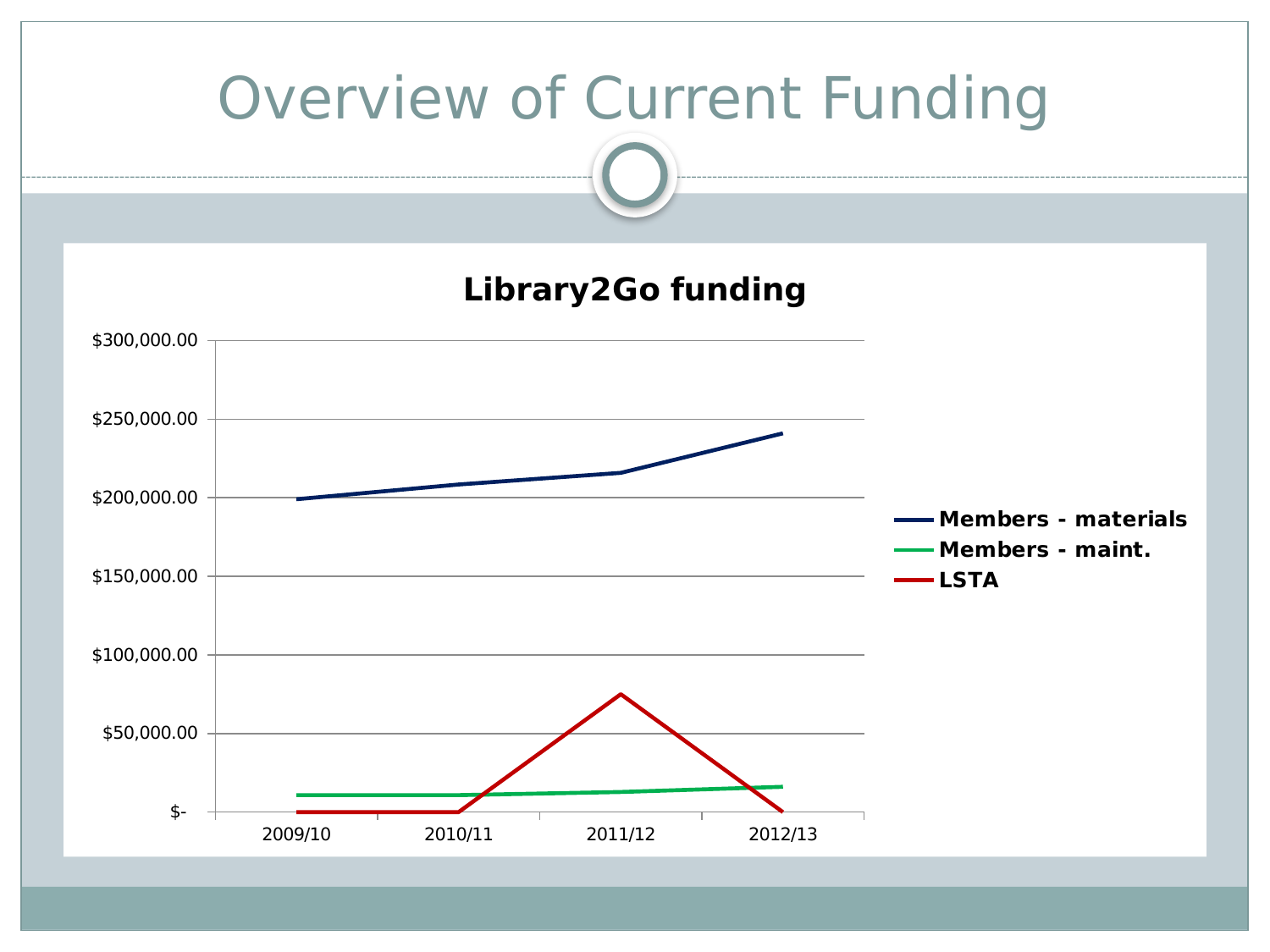

# Overview of Current Funding

### Chart: Library2Go funding

| Category | Members - materials | Members - maint. | LSTA |
|---|---|---|---|
| 2009/10 | 199042.0 | 10800.0 | 0.0 |
| 2010/11 | 208417.0 | 10800.0 | 0.0 |
| 2011/12 | 215842.0 | 12800.0 | 75007.0 |
| 2012/13 | 240997.0 | 16101.53 | 0.0 |